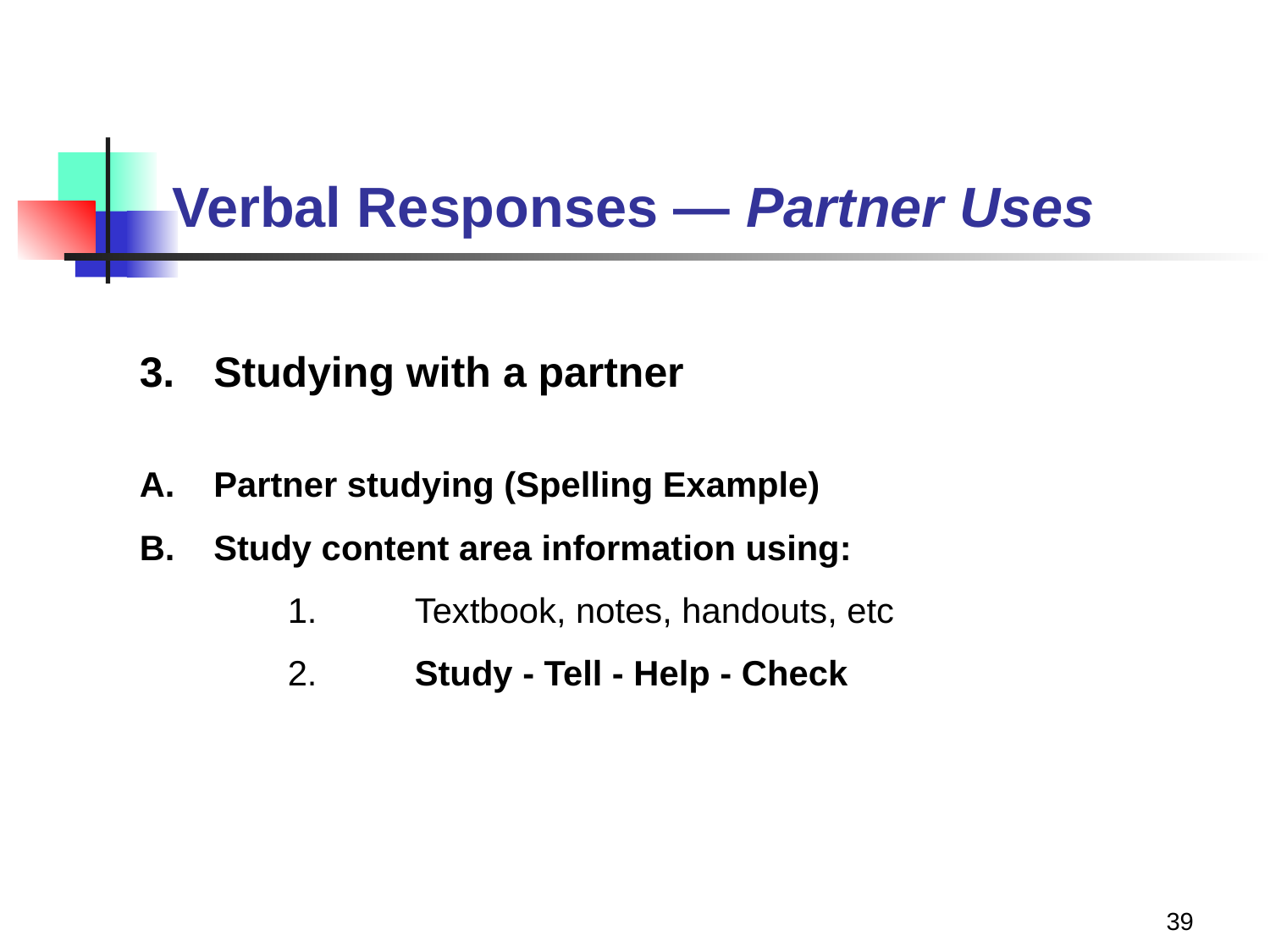

# Verbal Responses — Partner Uses

3.	Studying with a partner
A. 	Partner studying (Spelling Example)
B.	Study content area information using:
		1.	Textbook, notes, handouts, etc
		2.	Study - Tell - Help - Check

39